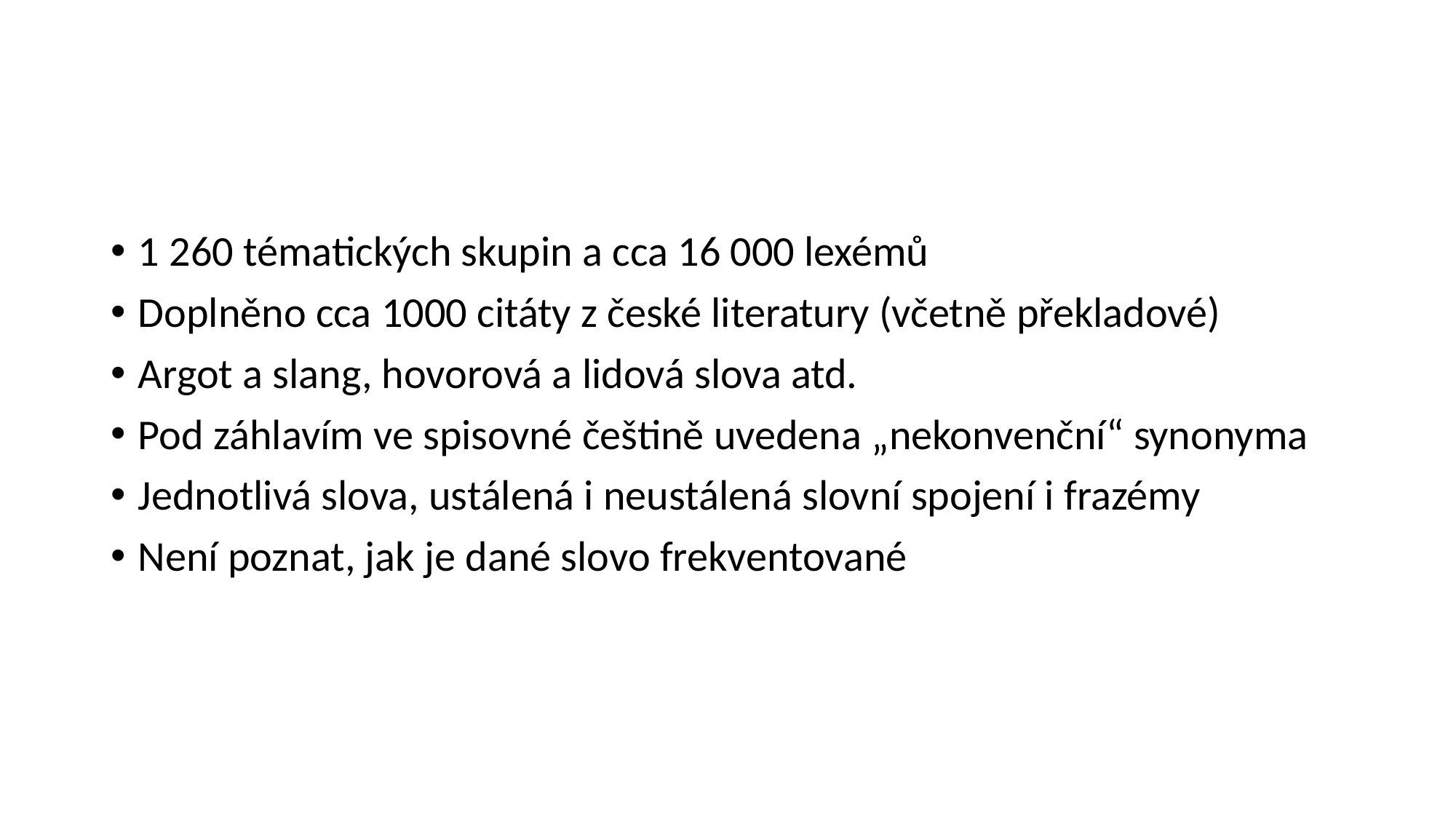

1 260 tématických skupin a cca 16 000 lexémů
Doplněno cca 1000 citáty z české literatury (včetně překladové)
Argot a slang, hovorová a lidová slova atd.
Pod záhlavím ve spisovné češtině uvedena „nekonvenční“ synonyma
Jednotlivá slova, ustálená i neustálená slovní spojení i frazémy
Není poznat, jak je dané slovo frekventované